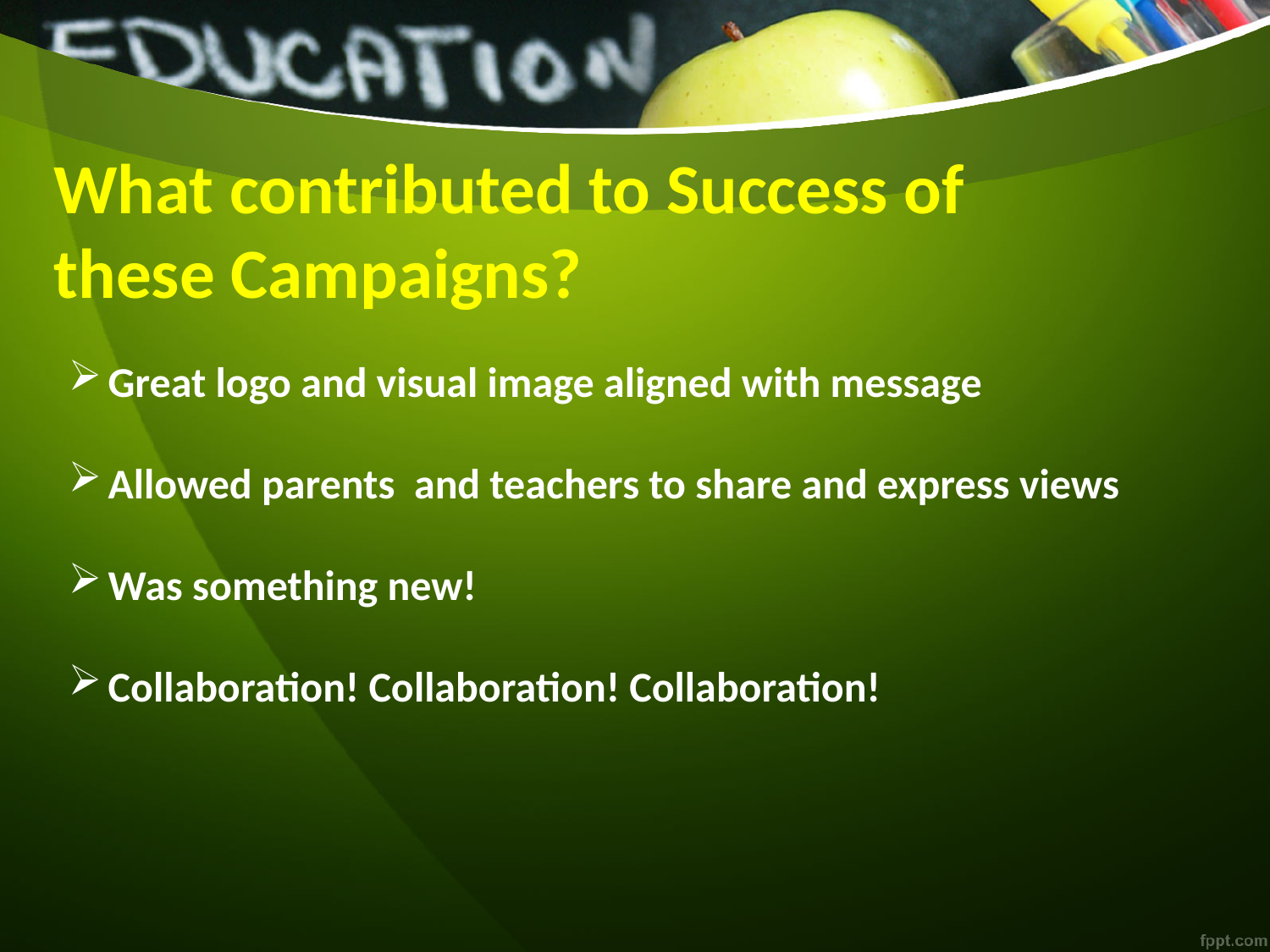

What contributed to Success of these Campaigns?
Great logo and visual image aligned with message

Allowed parents  and teachers to share and express views

Was something new!

Collaboration! Collaboration! Collaboration!